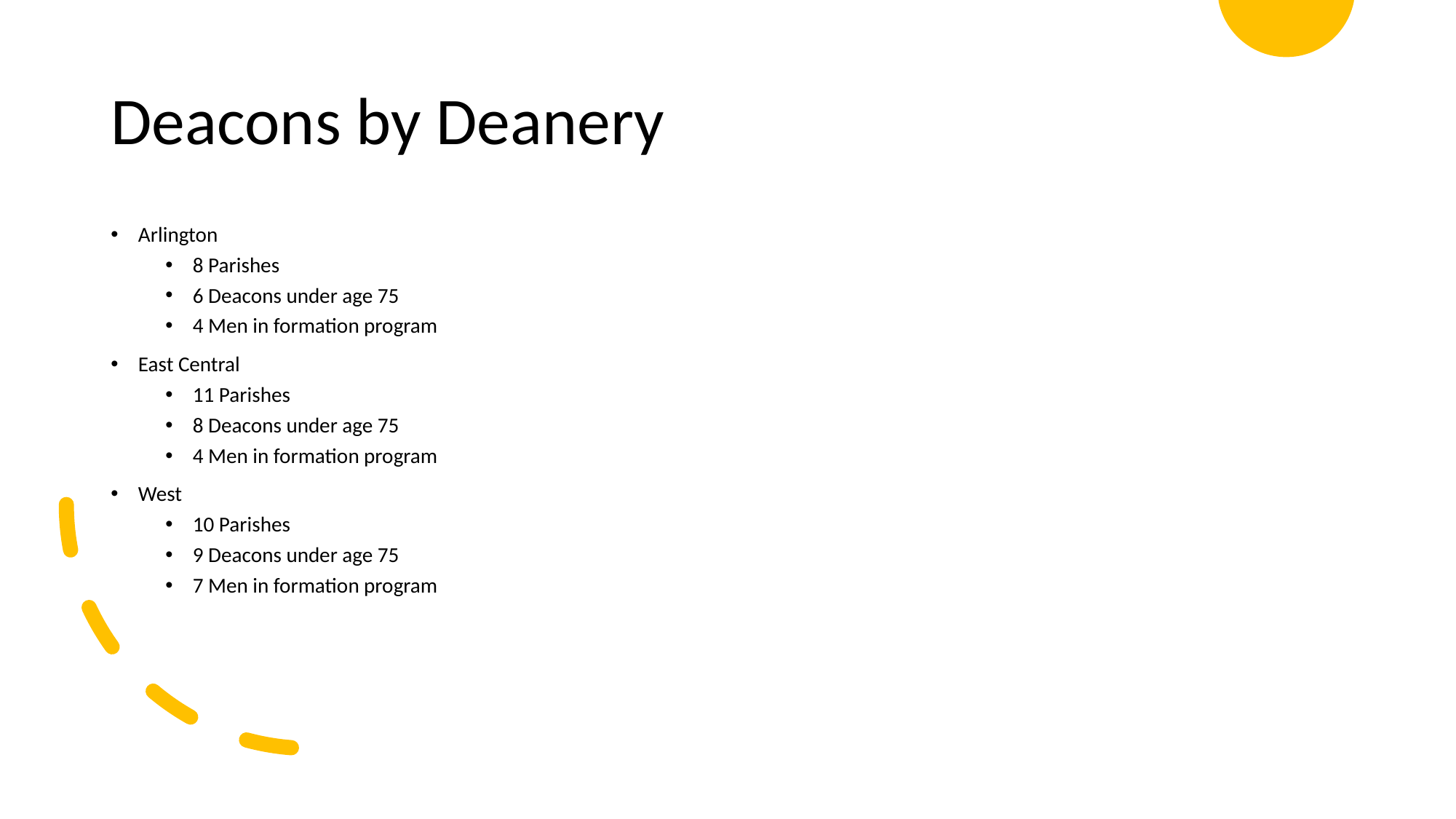

# Deacons by Deanery
Arlington
8 Parishes
6 Deacons under age 75
4 Men in formation program
East Central
11 Parishes
8 Deacons under age 75
4 Men in formation program
West
10 Parishes
9 Deacons under age 75
7 Men in formation program